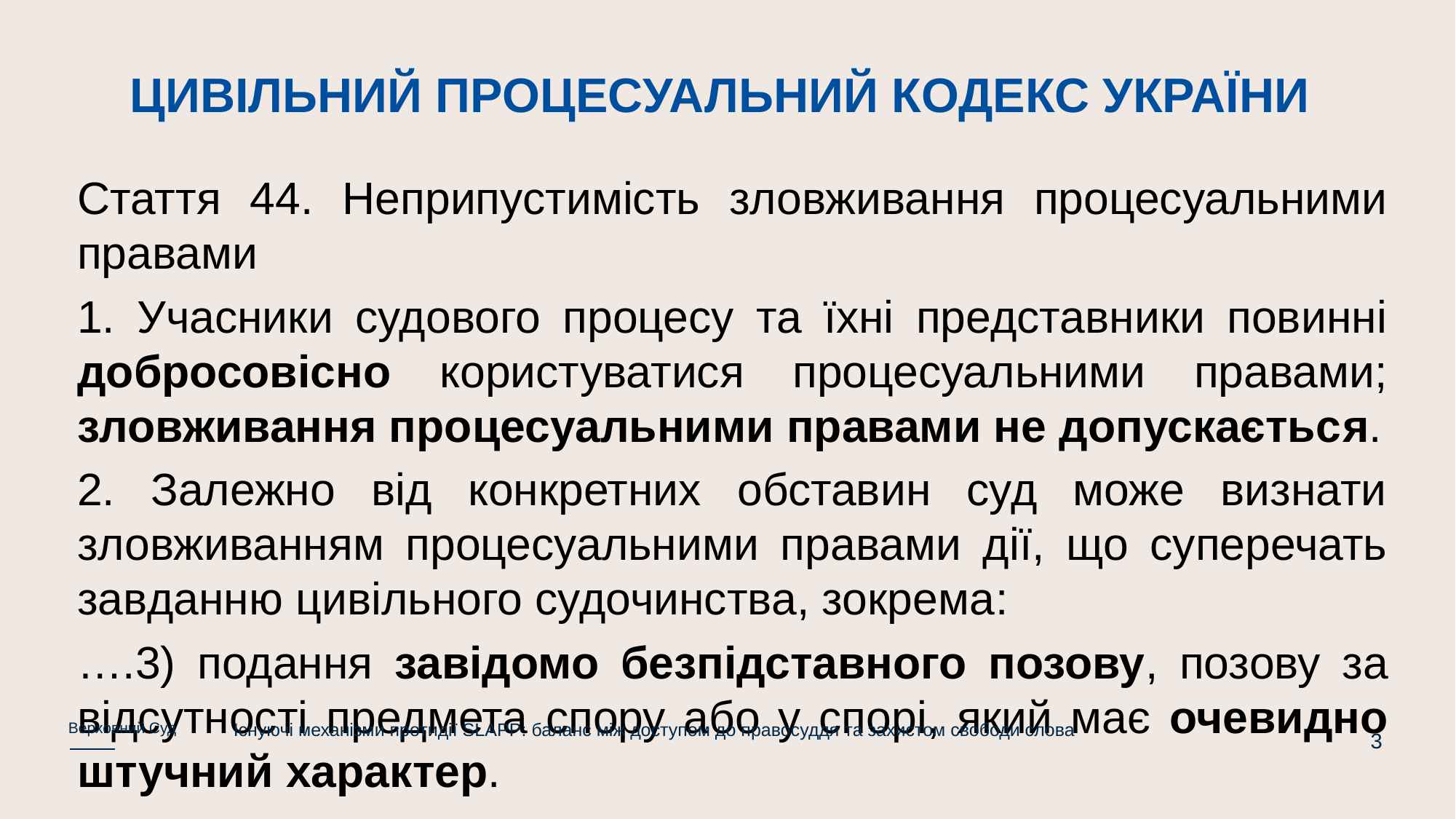

# ЦИВІЛЬНИЙ ПРОЦЕСУАЛЬНИЙ КОДЕКС УКРАЇНИ
Стаття 44. Неприпустимість зловживання процесуальними правами
1. Учасники судового процесу та їхні представники повинні добросовісно користуватися процесуальними правами; зловживання процесуальними правами не допускається.
2. Залежно від конкретних обставин суд може визнати зловживанням процесуальними правами дії, що суперечать завданню цивільного судочинства, зокрема:
….3) подання завідомо безпідставного позову, позову за відсутності предмета спору або у спорі, який має очевидно штучний характер.

Існуючі механізми протидії SLAPP: баланс між доступом до правосуддя та захистом свободи слова
Верховний Суд
3